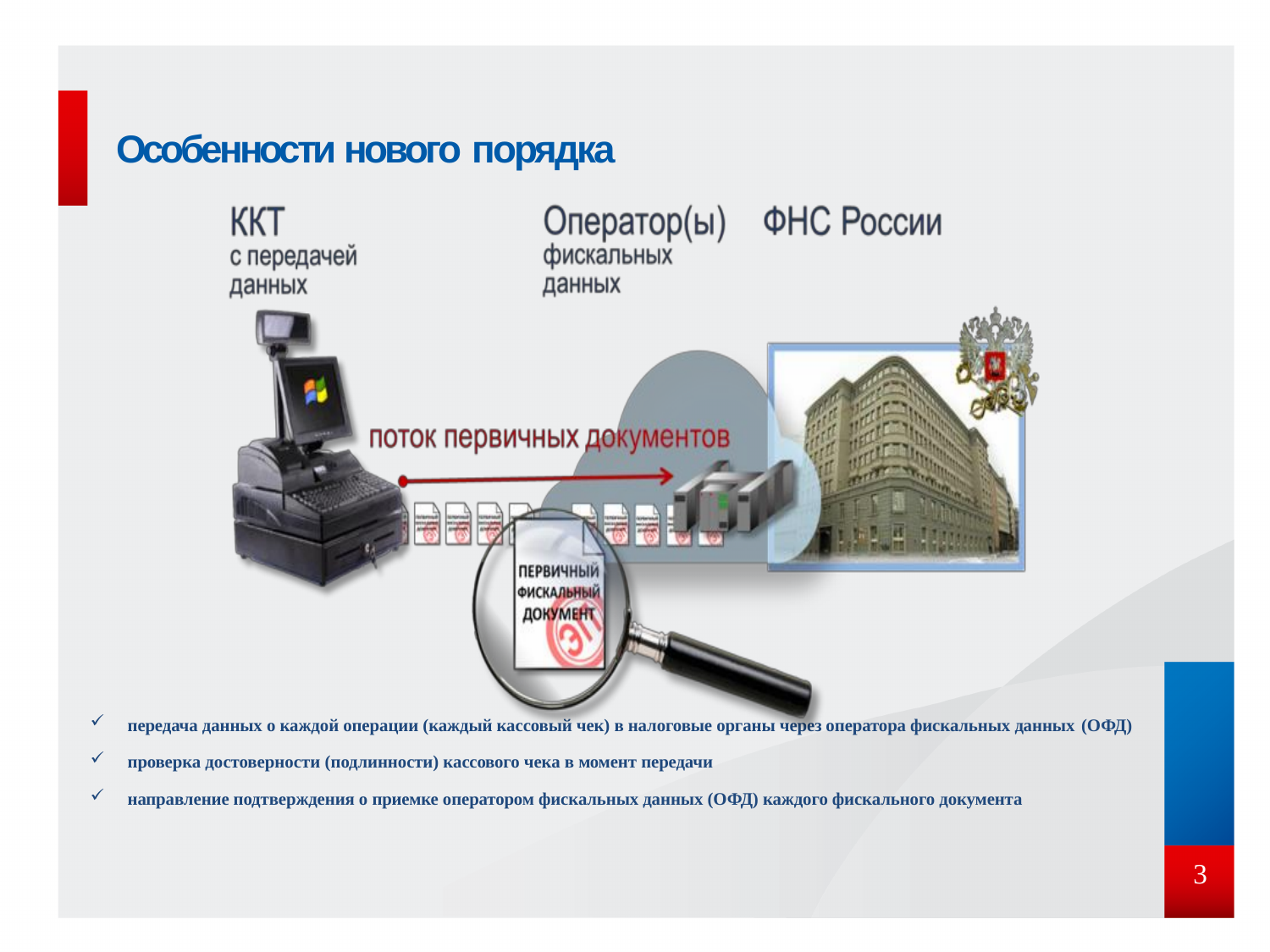

# Особенности нового порядка

передача данных о каждой операции (каждый кассовый чек) в налоговые органы через оператора фискальных данных (ОФД)
проверка достоверности (подлинности) кассового чека в момент передачи
направление подтверждения о приемке оператором фискальных данных (ОФД) каждого фискального документа

     3